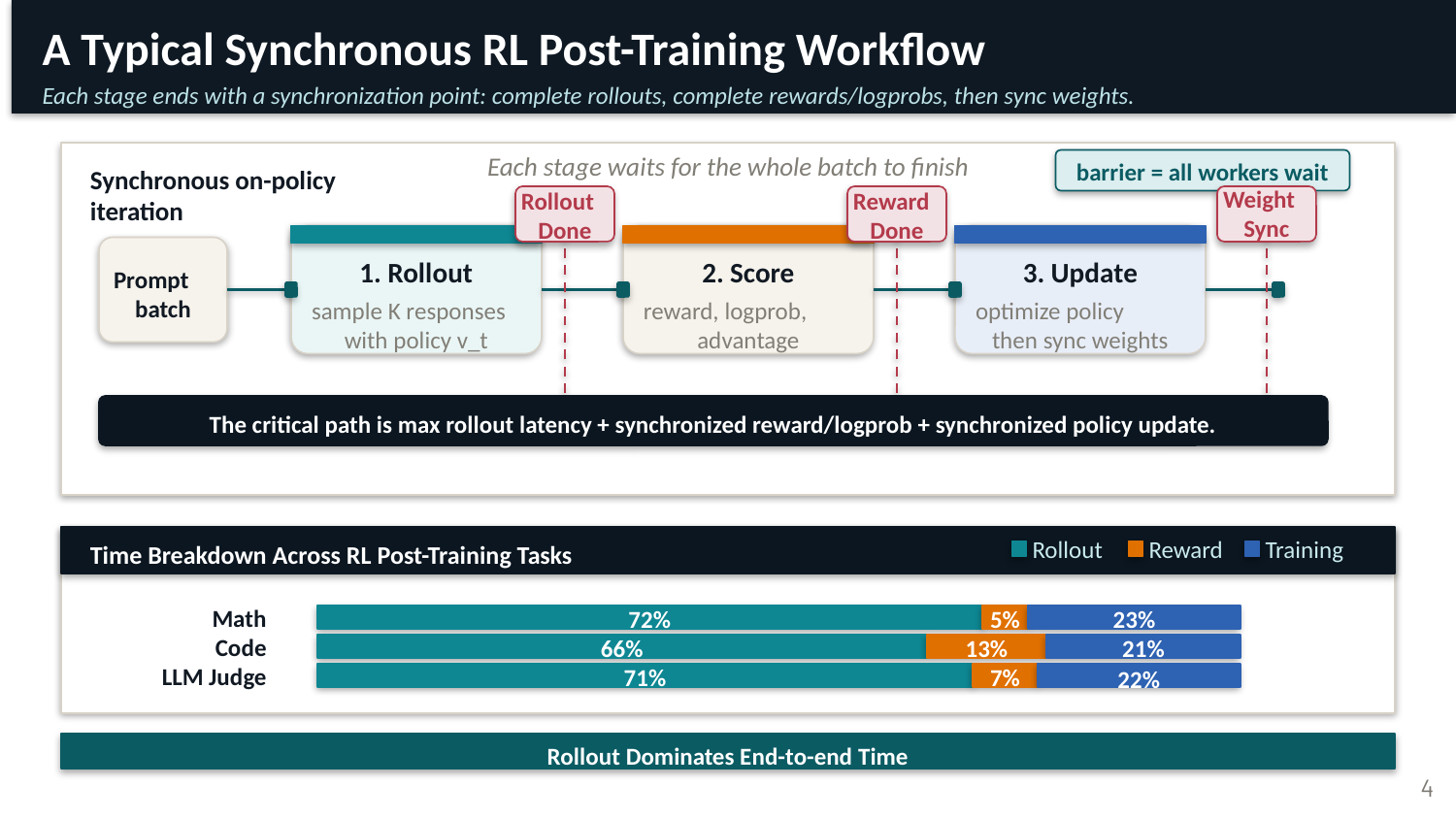

A Typical Synchronous RL Post-Training Workflow
Each stage ends with a synchronization point: complete rollouts, complete rewards/logprobs, then sync weights.

Each stage waits for the whole batch to finish
barrier = all workers wait
Synchronous on-policy iteration
Weight
Sync
Rollout
Done
Reward
Done

1. Rollout
2. Score
3. Update
Prompt
batch

sample K responses
with policy v_t
reward, logprob,
advantage
optimize policy
then sync weights

The critical path is max rollout latency + synchronized reward/logprob + synchronized policy update.

Rollout
Reward
Training
Time Breakdown Across RL Post-Training Tasks

Math
72%
5%
23%

Code
66%
13%
21%

LLM Judge
71%
7%

22%

Rollout Dominates End-to-end Time
4